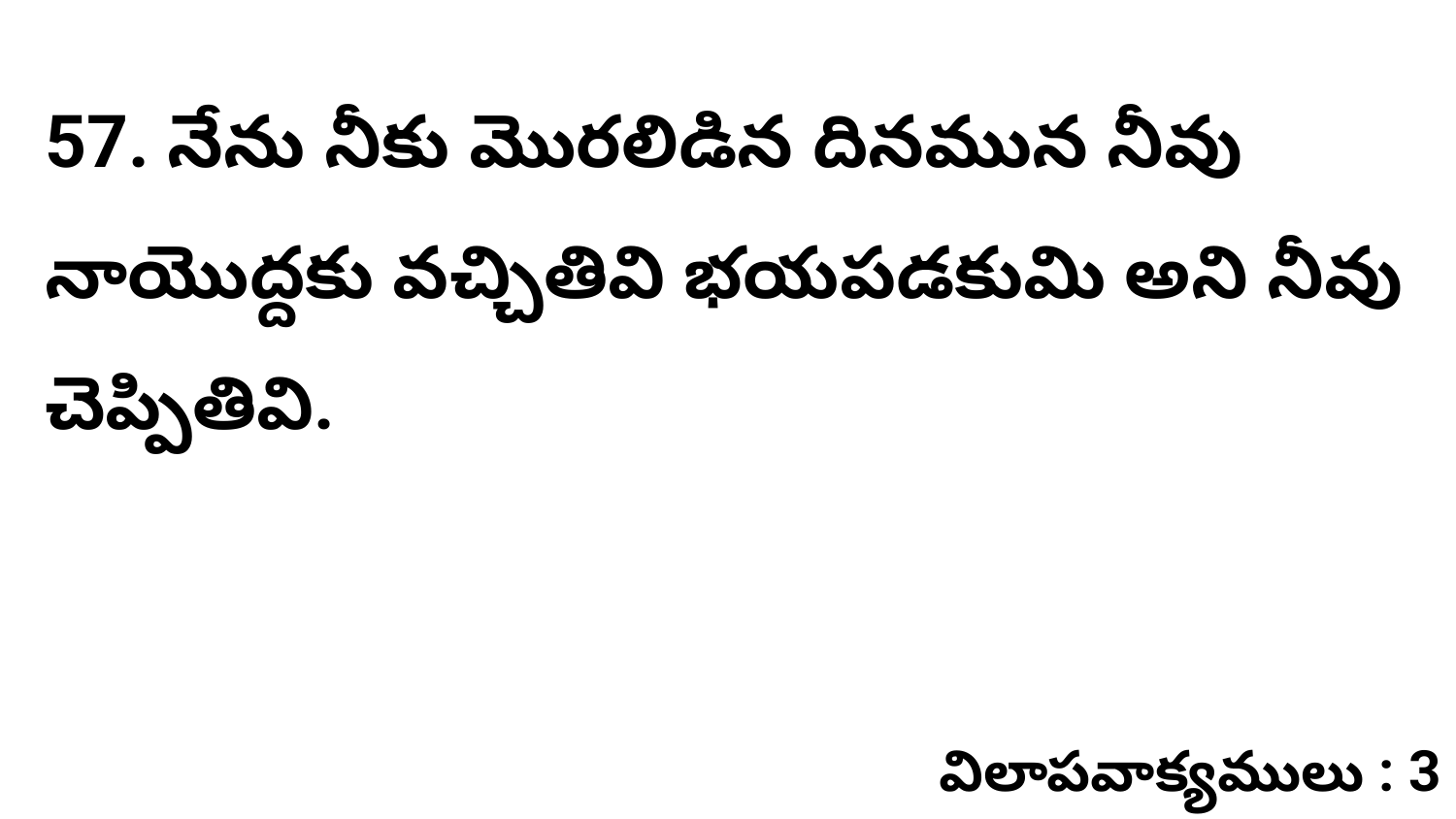

57. నేను నీకు మొరలిడిన దినమున నీవు నాయొద్దకు వచ్చితివి భయపడకుమి అని నీవు చెప్పితివి.
విలాపవాక్యములు : 3